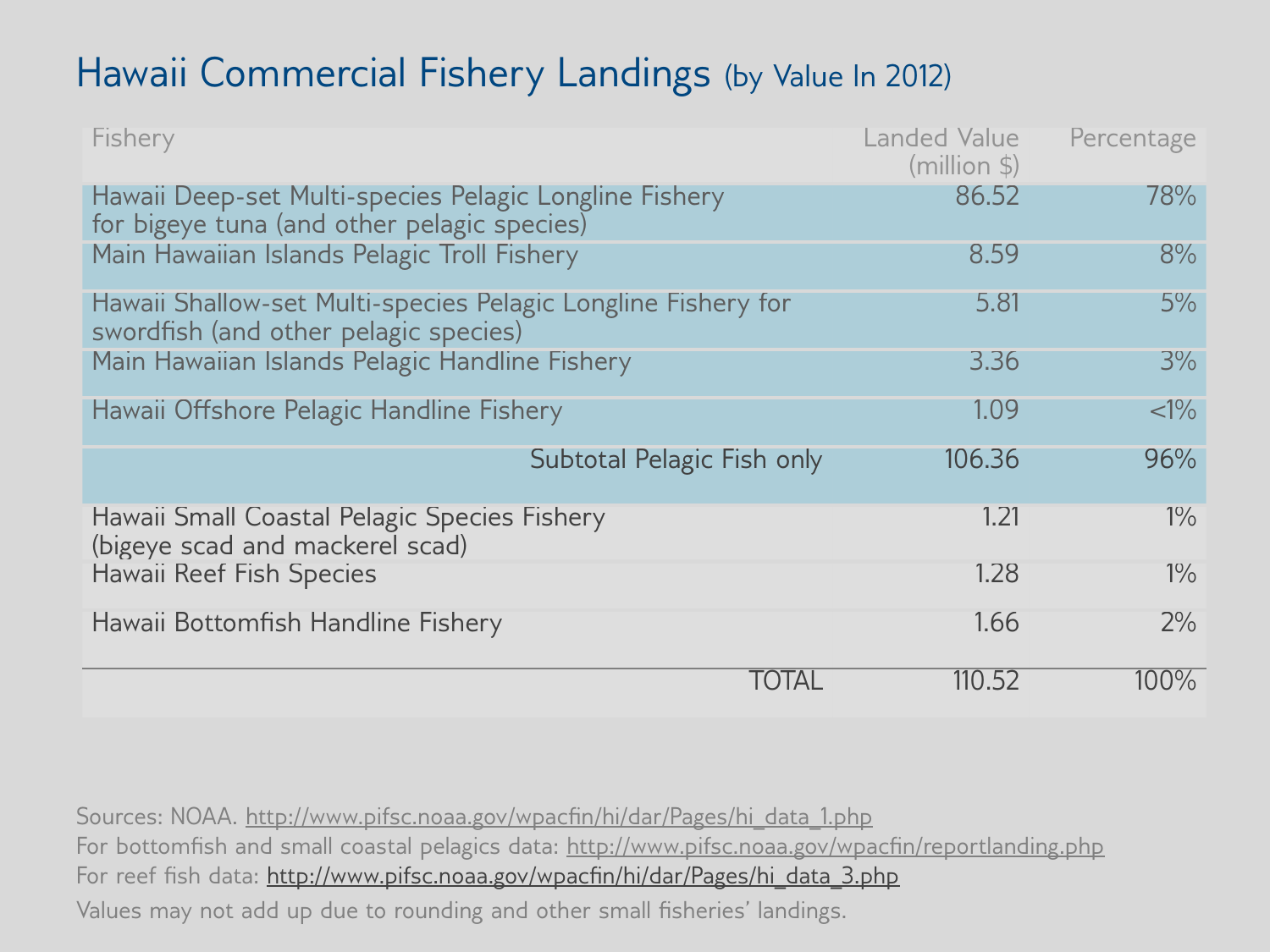

# Hawaii Commercial Fishery Landings (by Value In 2012)
| Fishery | Landed Value (million $) | Percentage |
| --- | --- | --- |
| Hawaii Deep-set Multi-species Pelagic Longline Fishery for bigeye tuna (and other pelagic species) | 86.52 | 78% |
| Main Hawaiian Islands Pelagic Troll Fishery | 8.59 | 8% |
| Hawaii Shallow-set Multi-species Pelagic Longline Fishery for swordfish (and other pelagic species) | 5.81 | 5% |
| Main Hawaiian Islands Pelagic Handline Fishery | 3.36 | 3% |
| Hawaii Offshore Pelagic Handline Fishery | 1.09 | <1% |
| Subtotal Pelagic Fish only | 106.36 | 96% |
| Hawaii Small Coastal Pelagic Species Fishery (bigeye scad and mackerel scad) | 1.21 | 1% |
| Hawaii Reef Fish Species | 1.28 | 1% |
| Hawaii Bottomfish Handline Fishery | 1.66 | 2% |
| TOTAL | 110.52 | 100% |
Sources: NOAA. http://www.pifsc.noaa.gov/wpacfin/hi/dar/Pages/hi_data_1.php
For bottomfish and small coastal pelagics data: http://www.pifsc.noaa.gov/wpacfin/reportlanding.php
For reef fish data: http://www.pifsc.noaa.gov/wpacfin/hi/dar/Pages/hi_data_3.php
Values may not add up due to rounding and other small fisheries’ landings.